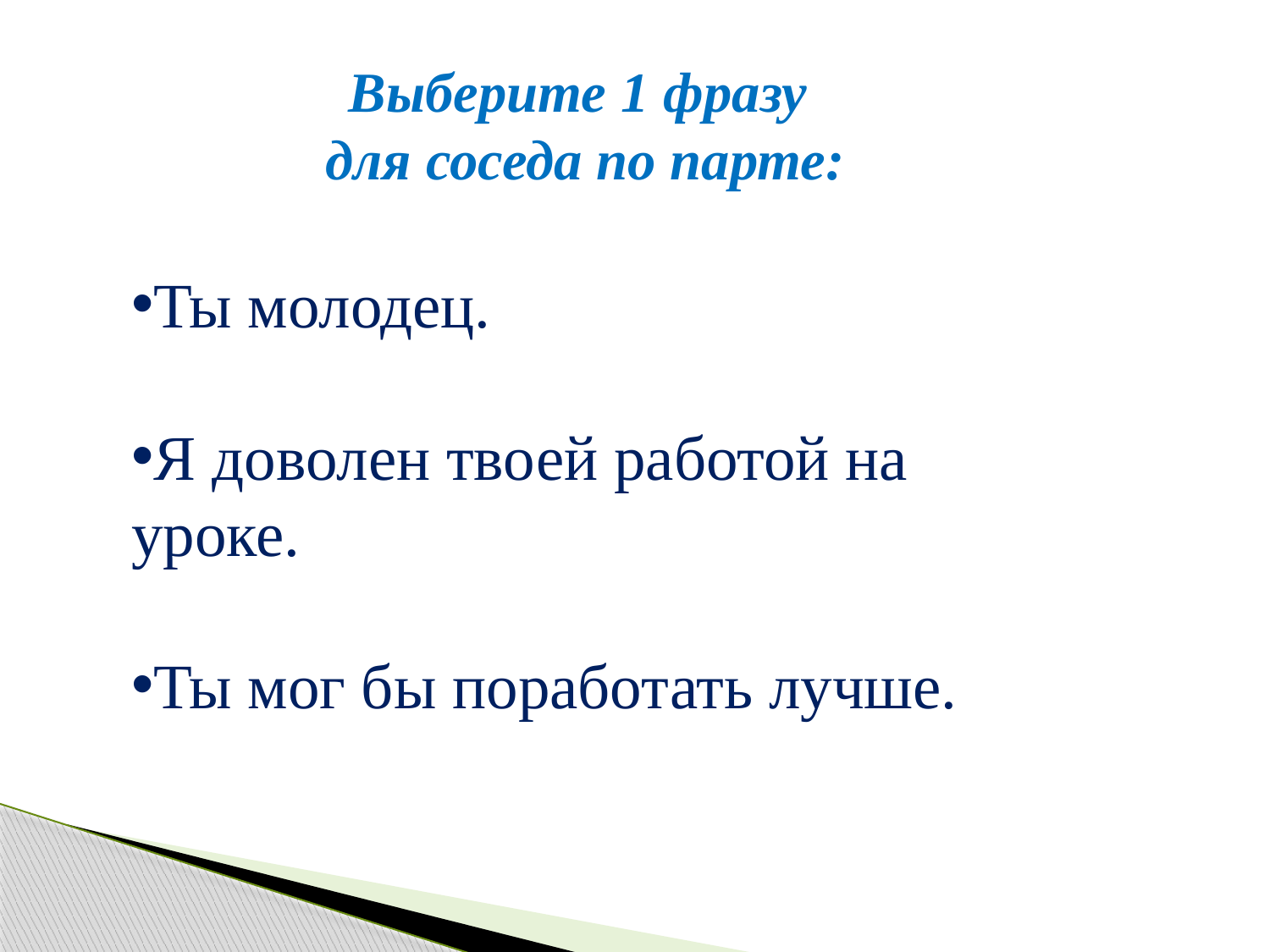

Выберите 1 фразу
для соседа по парте:
Ты молодец.

Я доволен твоей работой на уроке.

Ты мог бы поработать лучше.